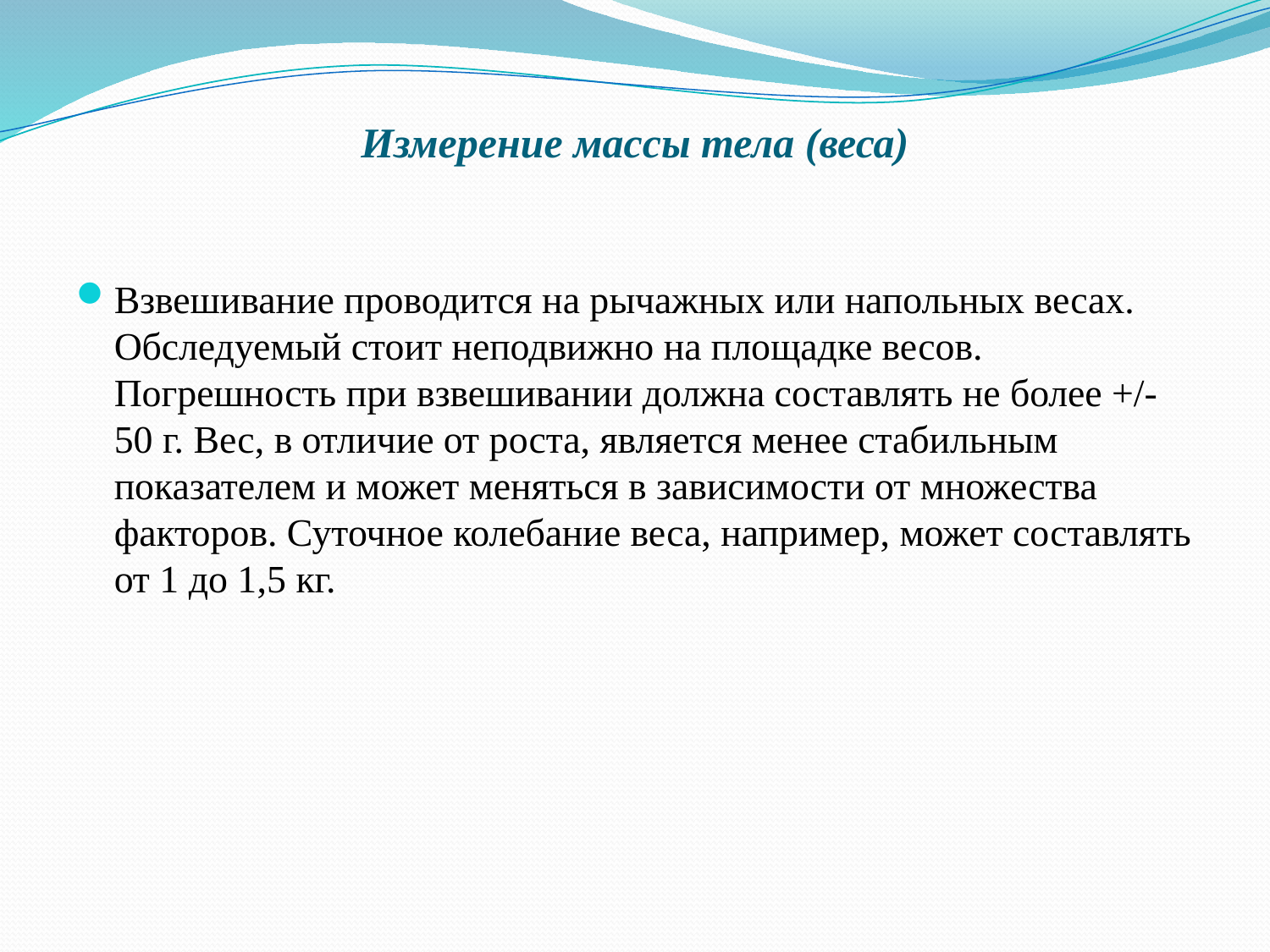

# Измерение массы тела (веса)
Взвешивание проводится на рычажных или напольных весах. Обследуемый стоит неподвижно на площадке весов. Погрешность при взвешивании должна составлять не более +/-50 г. Вес, в отличие от роста, является менее стабильным показателем и может меняться в зависимости от множества факторов. Суточное колебание веса, например, может составлять от 1 до 1,5 кг.